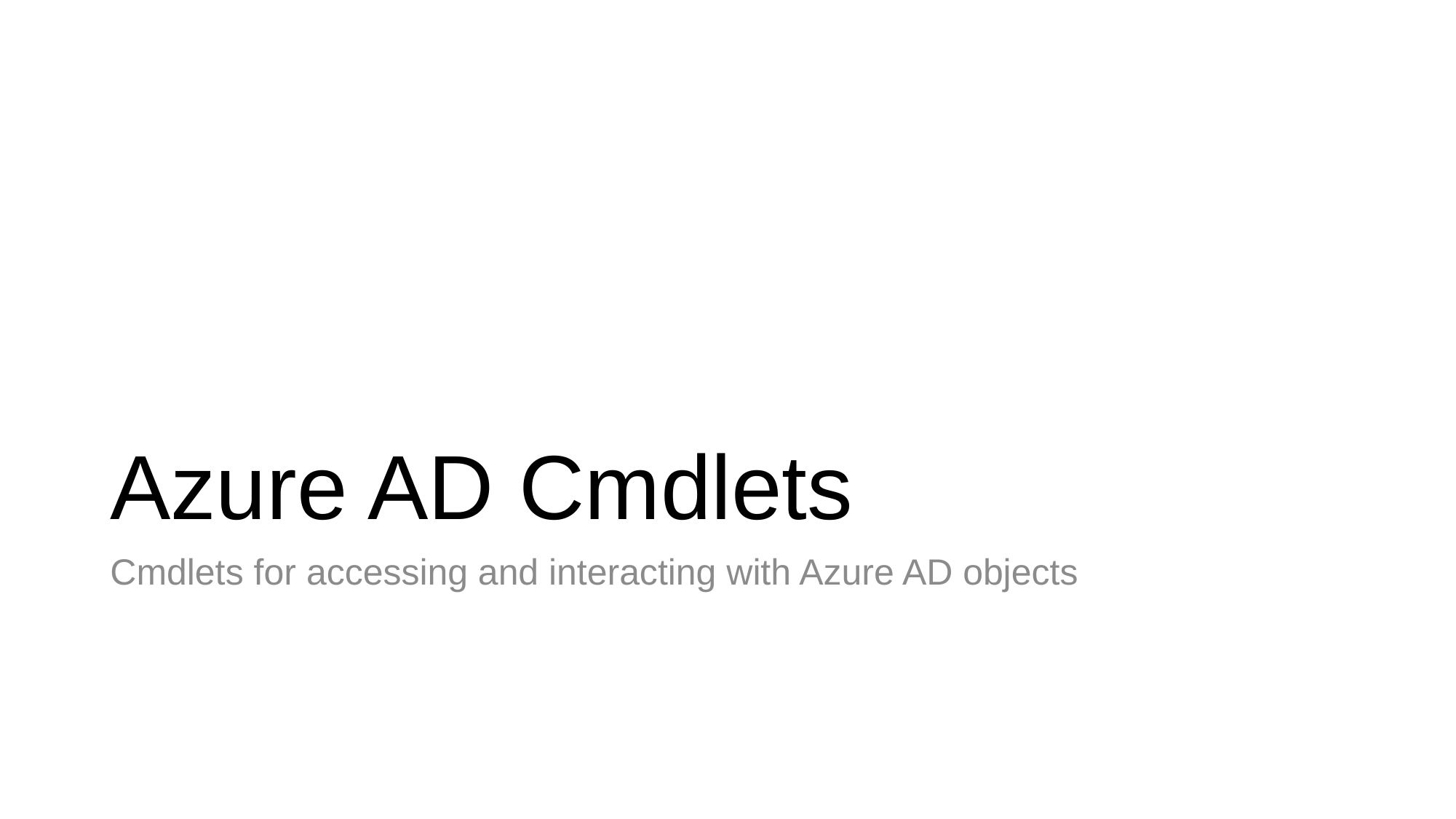

# Azure AD Cmdlets
Cmdlets for accessing and interacting with Azure AD objects